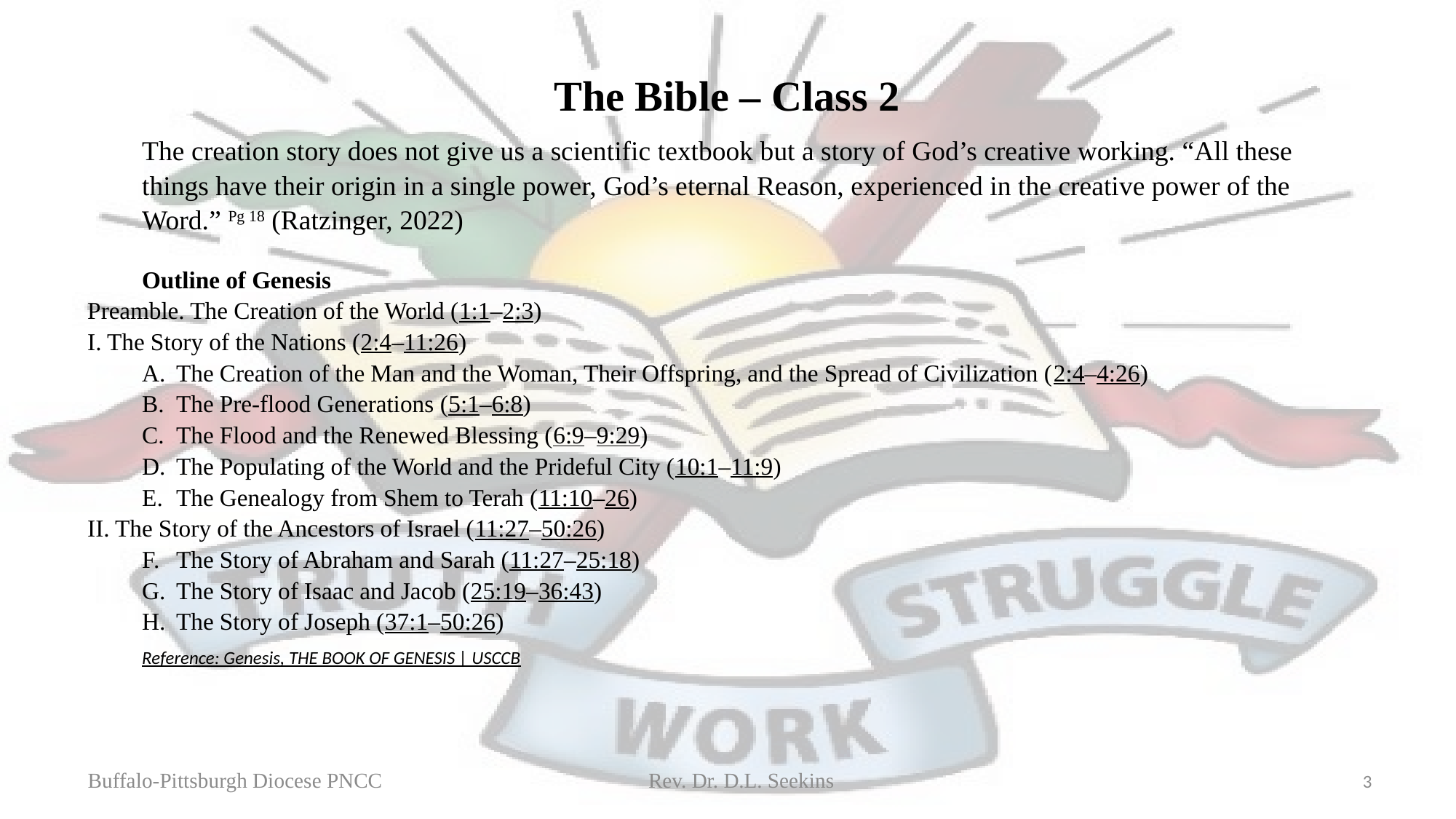

The Bible – Class 2
The creation story does not give us a scientific textbook but a story of God’s creative working. “All these things have their origin in a single power, God’s eternal Reason, experienced in the creative power of the Word.” Pg 18 (Ratzinger, 2022)

Outline of Genesis
Preamble. The Creation of the World (1:1–2:3)
I. The Story of the Nations (2:4–11:26)
The Creation of the Man and the Woman, Their Offspring, and the Spread of Civilization (2:4–4:26)
The Pre-flood Generations (5:1–6:8)
The Flood and the Renewed Blessing (6:9–9:29)
The Populating of the World and the Prideful City (10:1–11:9)
The Genealogy from Shem to Terah (11:10–26)
II. The Story of the Ancestors of Israel (11:27–50:26)
The Story of Abraham and Sarah (11:27–25:18)
The Story of Isaac and Jacob (25:19–36:43)
The Story of Joseph (37:1–50:26)
Reference: Genesis, THE BOOK OF GENESIS | USCCB
Buffalo-Pittsburgh Diocese PNCC                                                                                      Rev. Dr. D.L. Seekins
3